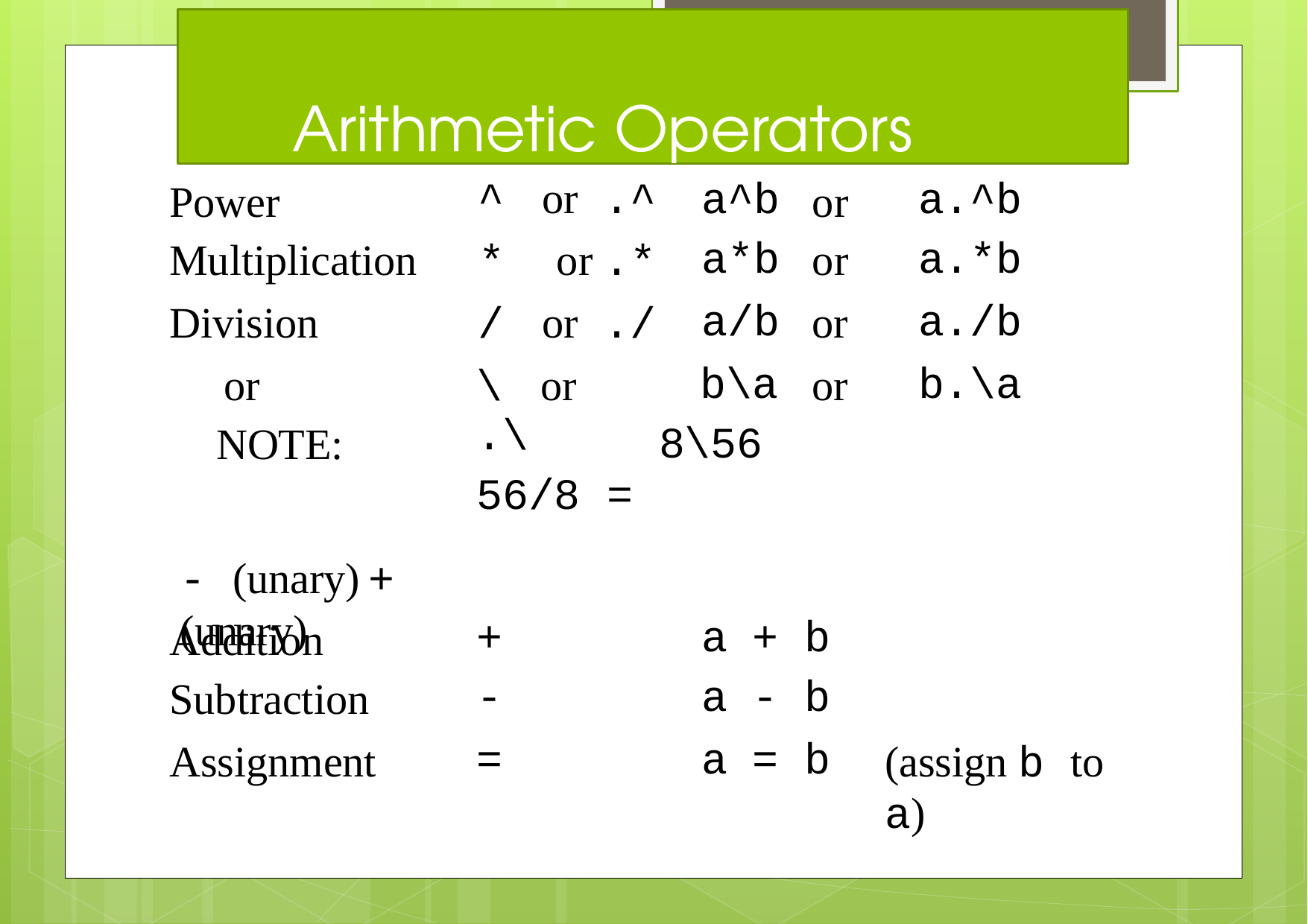

# Arithmetic Operators
| Power | ^ or .^ | a^b | or | a.^b |
| --- | --- | --- | --- | --- |
| Multiplication | \* or .\* | a\*b | or | a.\*b |
| Division | / or ./ | a/b | or | a./b |
| or NOTE: | \ or .\ 56/8 = | b\a 8\56 | or | b.\a |
- (unary)	+ (unary)
| Addition | + | a | + | b |  |
| --- | --- | --- | --- | --- | --- |
| Subtraction | - | a | - | b |  |
| Assignment | = | a | = | b | (assign b to a) |